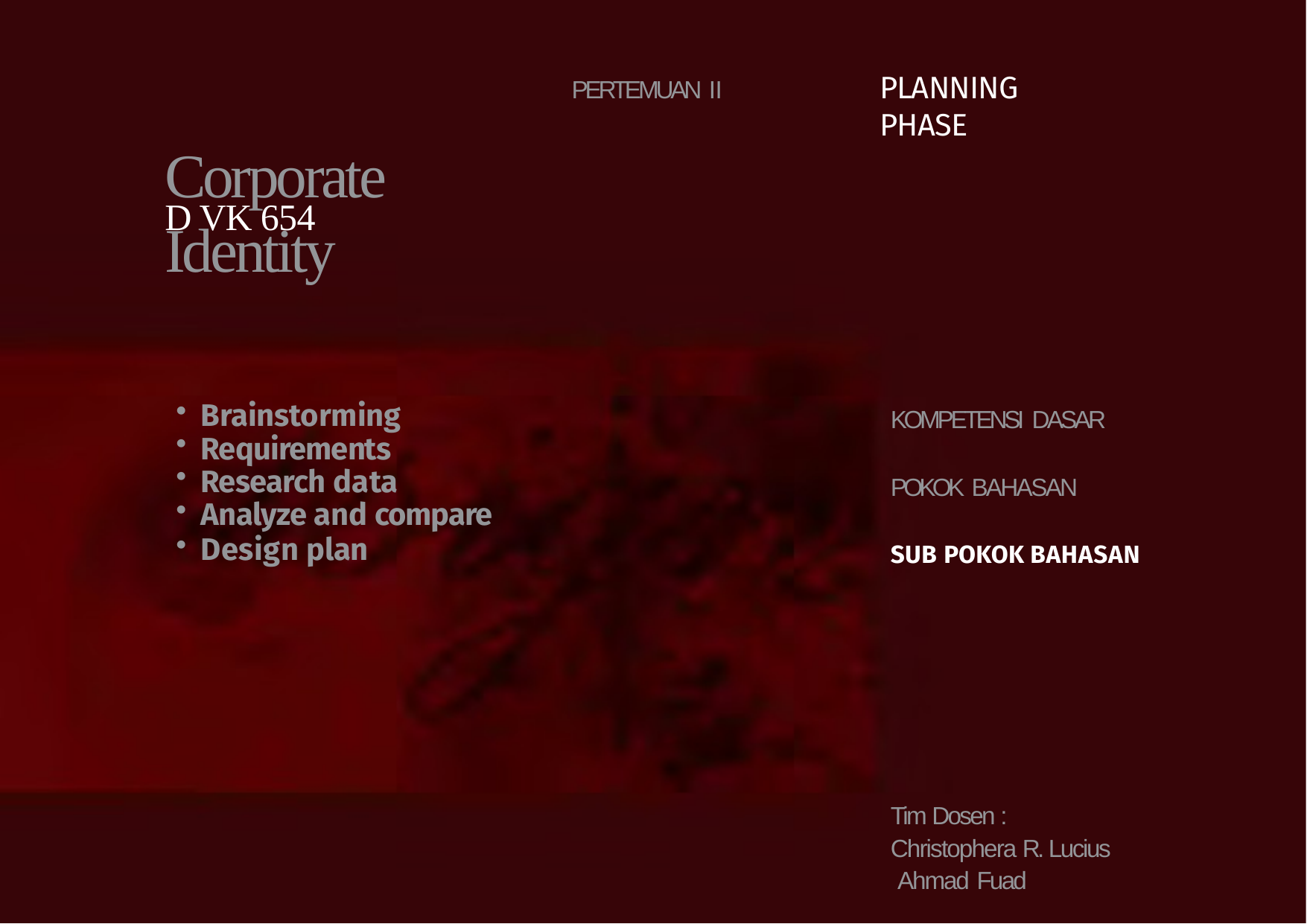

PLANNING PHASE
PERTEMUAN II
# Corporate	Identity
D VK 654
Brainstorming
Requirements
Research data
Analyze and compare
Design plan
KOMPETENSI DASAR

POKOK BAHASAN

SUB POKOK BAHASAN
Tim Dosen :
Christophera R. Lucius  Ahmad Fuad